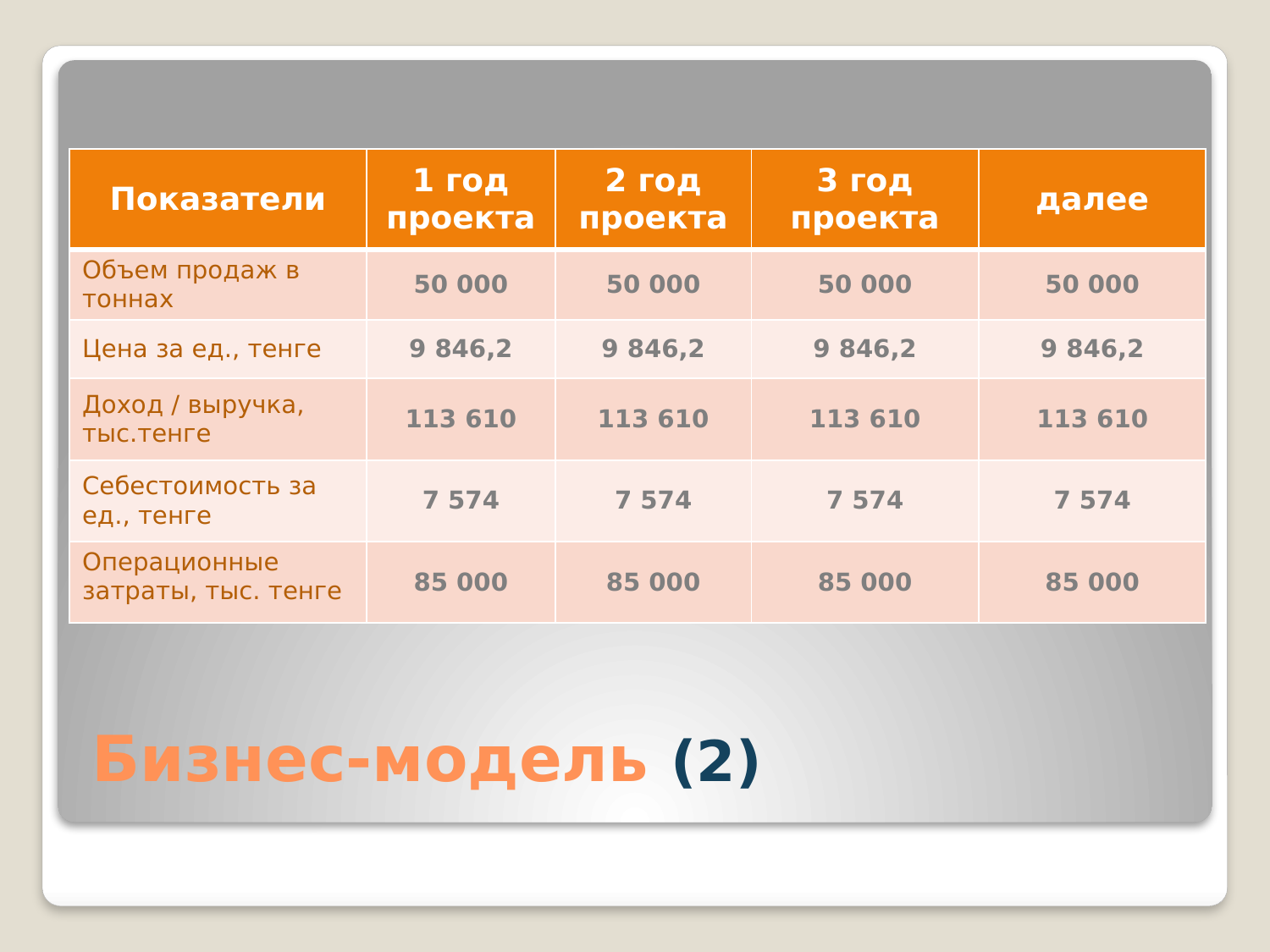

| Показатели | 1 год проекта | 2 год проекта | 3 год проекта | далее |
| --- | --- | --- | --- | --- |
| Объем продаж в тоннах | 50 000 | 50 000 | 50 000 | 50 000 |
| Цена за ед., тенге | 9 846,2 | 9 846,2 | 9 846,2 | 9 846,2 |
| Доход / выручка, тыс.тенге | 113 610 | 113 610 | 113 610 | 113 610 |
| Себестоимость за ед., тенге | 7 574 | 7 574 | 7 574 | 7 574 |
| Операционные затраты, тыс. тенге | 85 000 | 85 000 | 85 000 | 85 000 |
# Бизнес-модель (2)